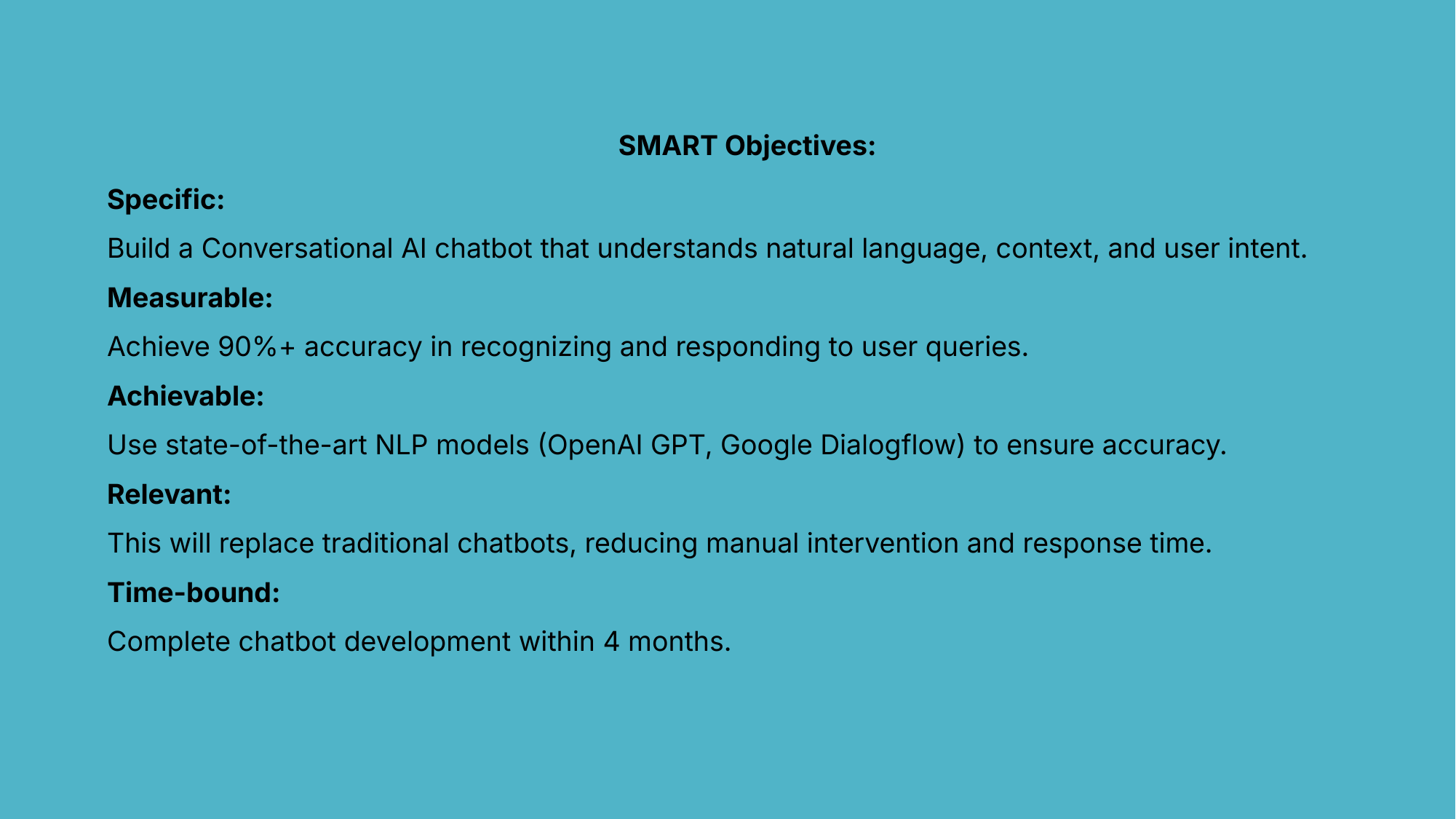

SMART Objectives:
Specific:
Build a Conversational AI chatbot that understands natural language, context, and user intent.
Measurable:
Achieve 90%+ accuracy in recognizing and responding to user queries.
Achievable:
Use state-of-the-art NLP models (OpenAI GPT, Google Dialogflow) to ensure accuracy.
Relevant:
This will replace traditional chatbots, reducing manual intervention and response time.
Time-bound:
Complete chatbot development within 4 months.